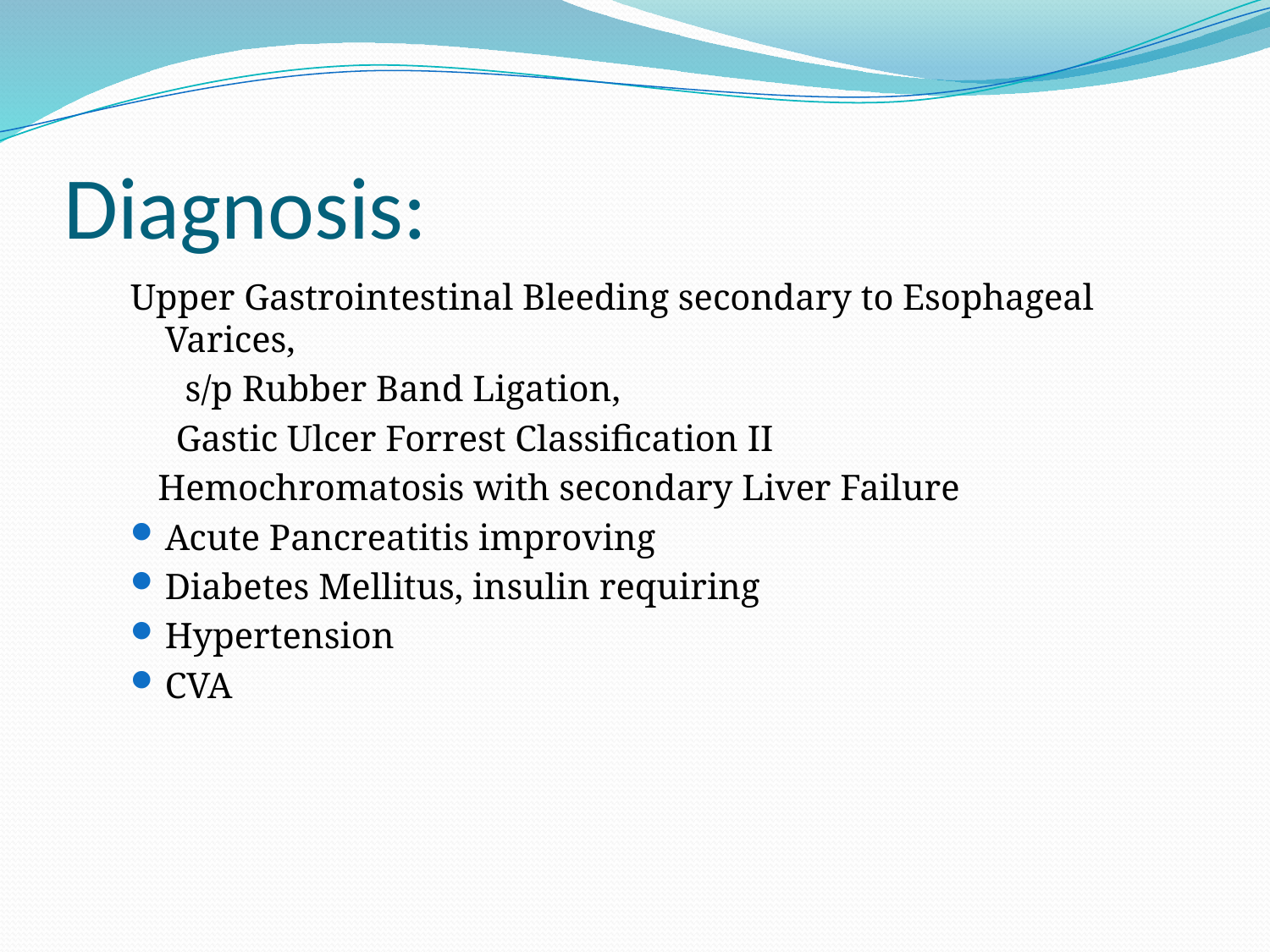

# Diagnosis:
Upper Gastrointestinal Bleeding secondary to Esophageal Varices,
      s/p Rubber Band Ligation,
     Gastic Ulcer Forrest Classification II
   Hemochromatosis with secondary Liver Failure
Acute Pancreatitis improving
Diabetes Mellitus, insulin requiring
Hypertension
CVA